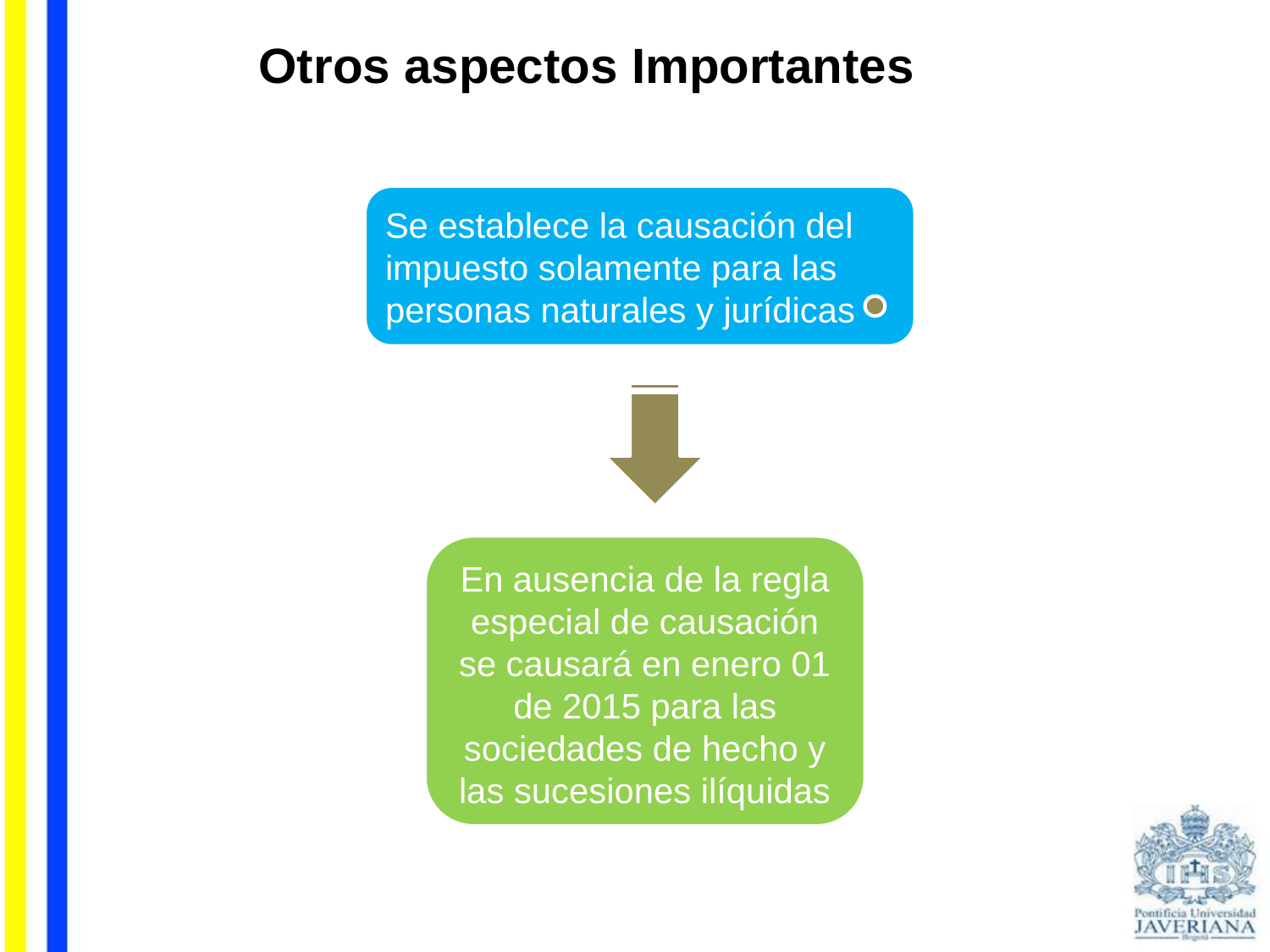

Otros aspectos Importantes
Se establece la causación del impuesto solamente para las personas naturales y jurídicas

En ausencia de la regla especial de causación se causará en enero 01 de 2015 para las sociedades de hecho y las sucesiones ilíquidas